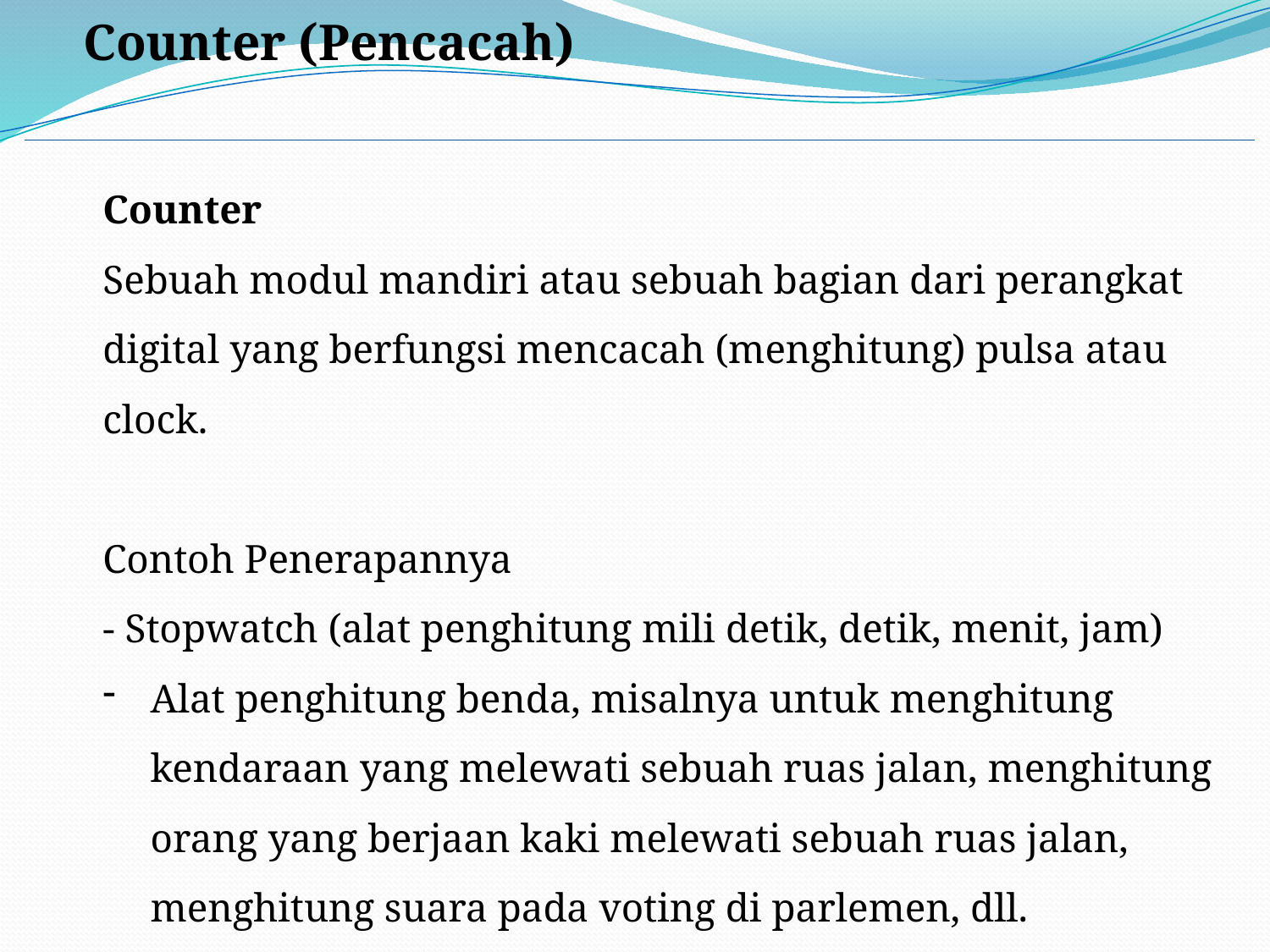

Counter (Pencacah)
Counter
Sebuah modul mandiri atau sebuah bagian dari perangkat digital yang berfungsi mencacah (menghitung) pulsa atau clock.

Contoh Penerapannya
- Stopwatch (alat penghitung mili detik, detik, menit, jam)
Alat penghitung benda, misalnya untuk menghitung kendaraan yang melewati sebuah ruas jalan, menghitung orang yang berjaan kaki melewati sebuah ruas jalan, menghitung suara pada voting di parlemen, dll.